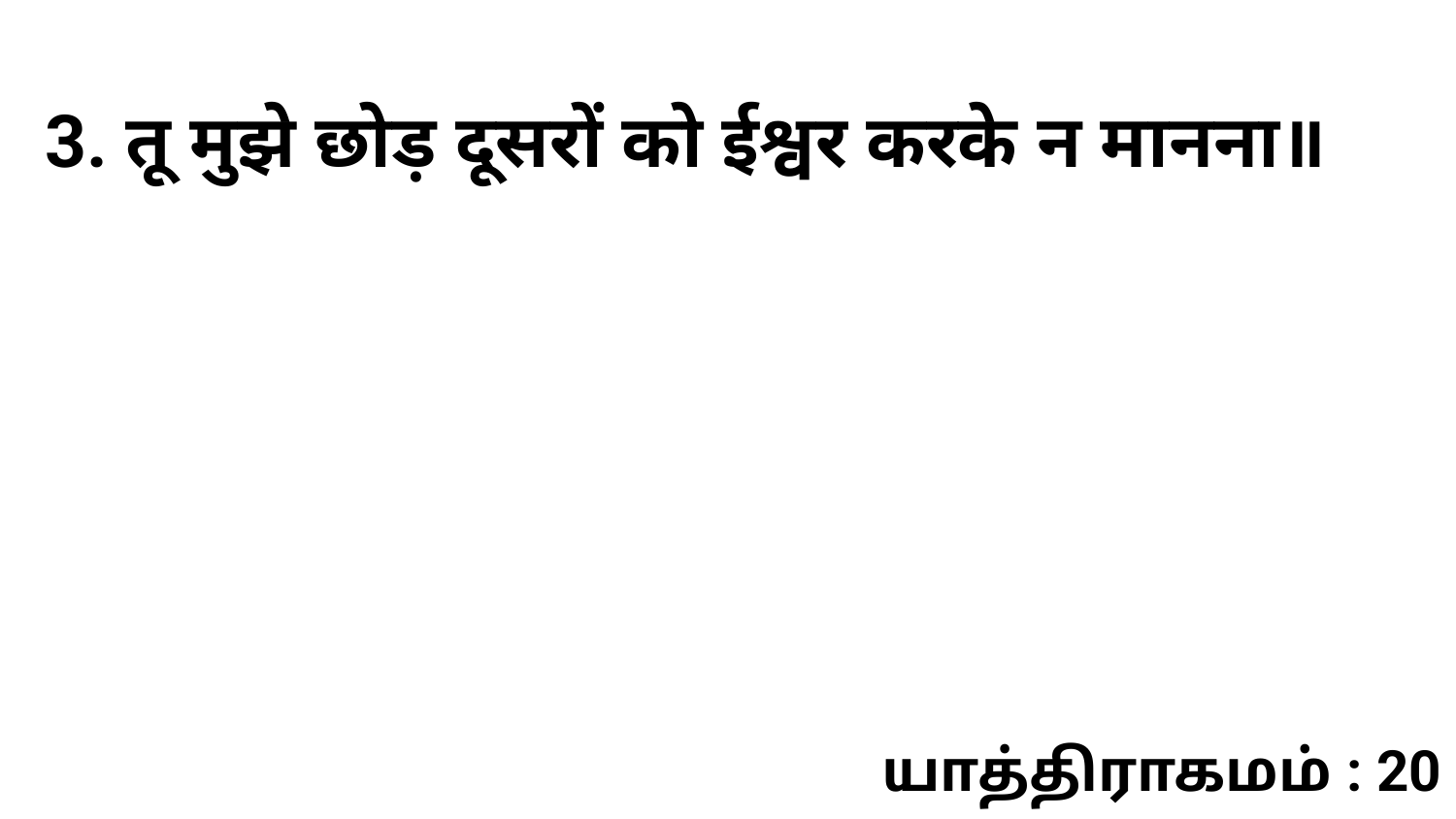

3. तू मुझे छोड़ दूसरों को ईश्वर करके न मानना॥
யாத்திராகமம் : 20